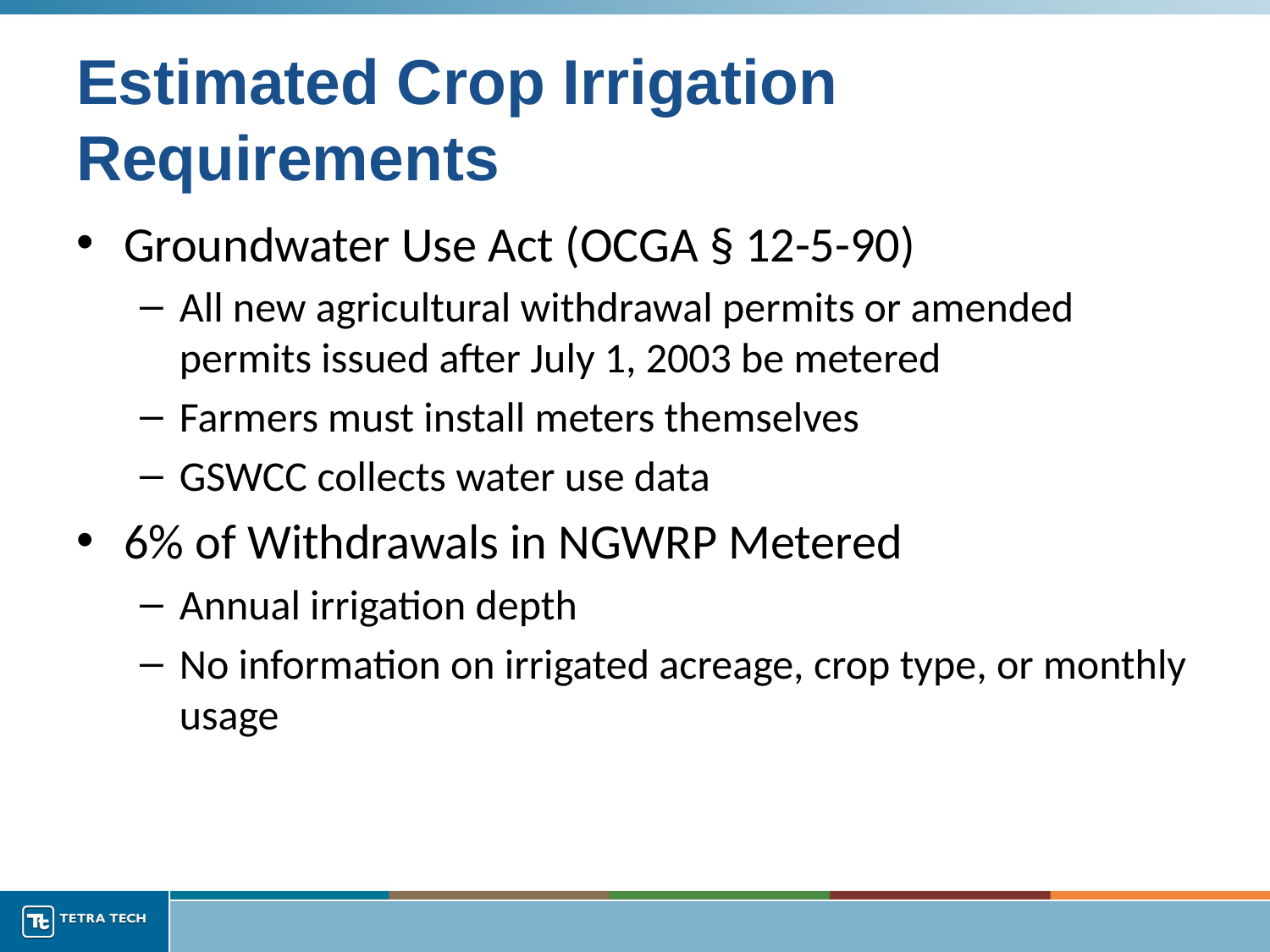

# Estimated Crop Irrigation Requirements
Groundwater Use Act (OCGA § 12-5-90)
All new agricultural withdrawal permits or amended permits issued after July 1, 2003 be metered
Farmers must install meters themselves
GSWCC collects water use data
6% of Withdrawals in NGWRP Metered
Annual irrigation depth
No information on irrigated acreage, crop type, or monthly usage